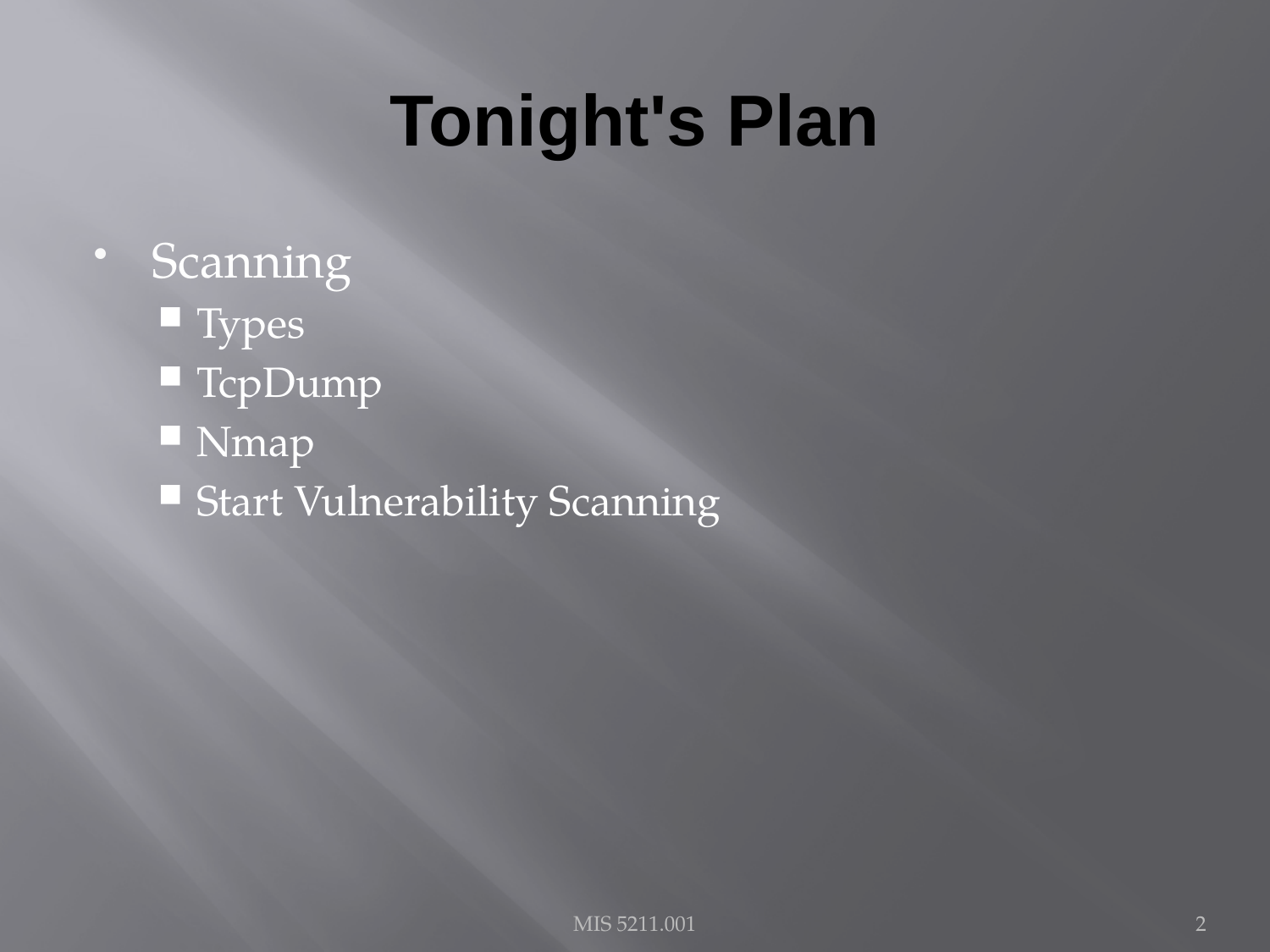

# Tonight's Plan
Scanning
Types
TcpDump
Nmap
Start Vulnerability Scanning
MIS 5211.001
2